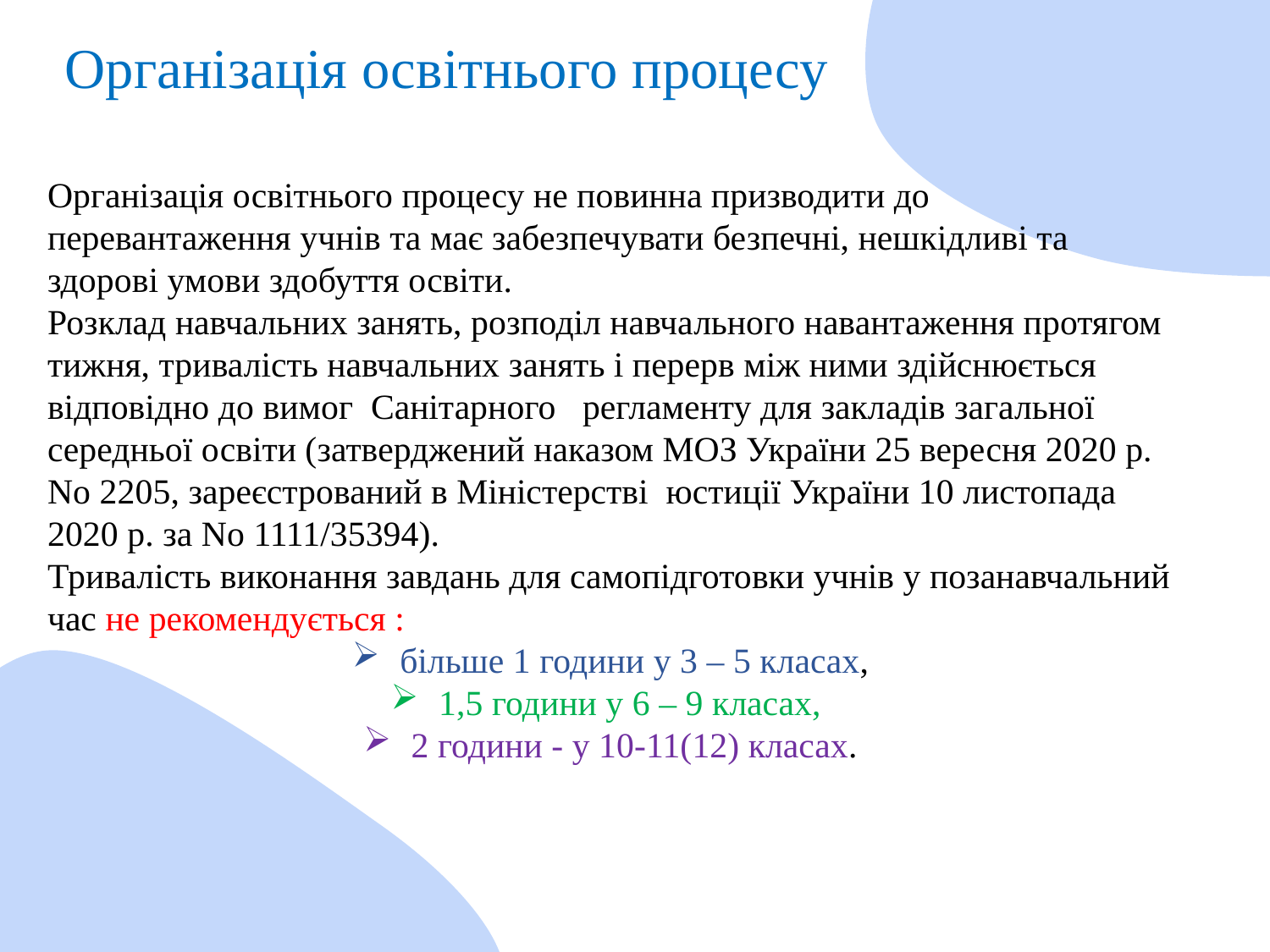

Організація освітнього процесу
Організація освітнього процесу не повинна призводити до
перевантаження учнів та має забезпечувати безпечні, нешкідливі та            здорові умови здобуття освіти.
Розклад навчальних занять, розподіл навчального навантаження протягом тижня, тривалість навчальних занять і перерв між ними здійснюється         відповідно до вимог  Санітарного   регламенту для закладів загальної         середньої освіти (затверджений наказом МОЗ України 25 вересня 2020 р. No 2205, зареєстрований в Міністерстві  юстиції України 10 листопада       2020 р. за No 1111/35394).
Тривалість виконання завдань для самопідготовки учнів у позанавчальний час не рекомендується :
більше 1 години у 3 – 5 класах,
1,5 години у 6 – 9 класах,
2 години - у 10-11(12) класах.